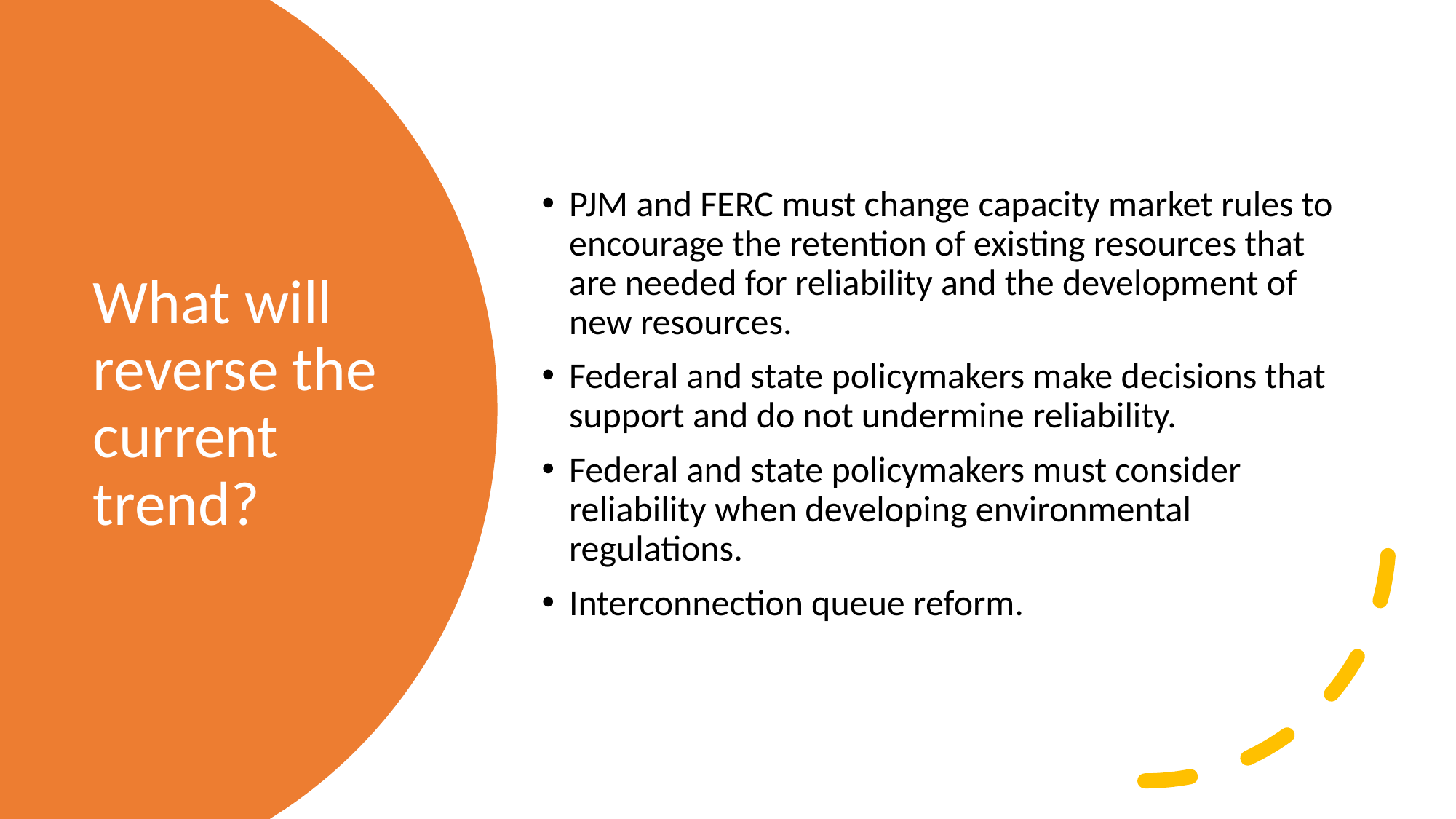

PJM and FERC must change capacity market rules to encourage the retention of existing resources that are needed for reliability and the development of new resources.
Federal and state policymakers make decisions that support and do not undermine reliability.
Federal and state policymakers must consider reliability when developing environmental regulations.
Interconnection queue reform.
# What will reverse the current trend?